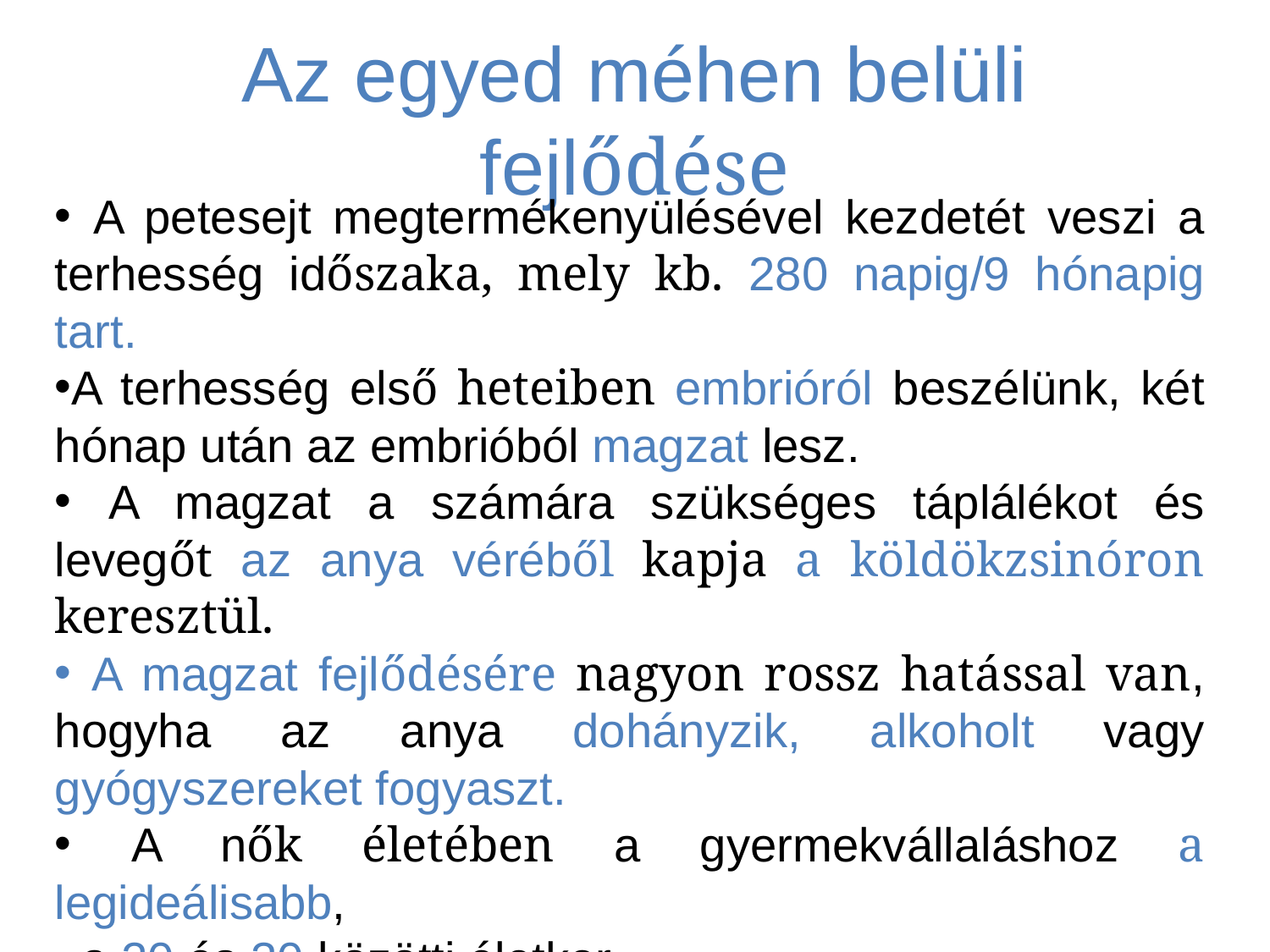

# Az egyed méhen belüli fejlődése
 A petesejt megtermékenyülésével kezdetét veszi a terhesség időszaka, mely kb. 280 napig/9 hónapig tart.
A terhesség első heteiben embrióról beszélünk, két hónap után az embrióból magzat lesz.
 A magzat a számára szükséges táplálékot és levegőt az anya véréből kapja a köldökzsinóron keresztül.
 A magzat fejlődésére nagyon rossz hatással van, hogyha az anya dohányzik, alkoholt vagy gyógyszereket fogyaszt.
 A nők életében a gyermekvállaláshoz a legideálisabb,
  a 20 és 30 közötti életkor.